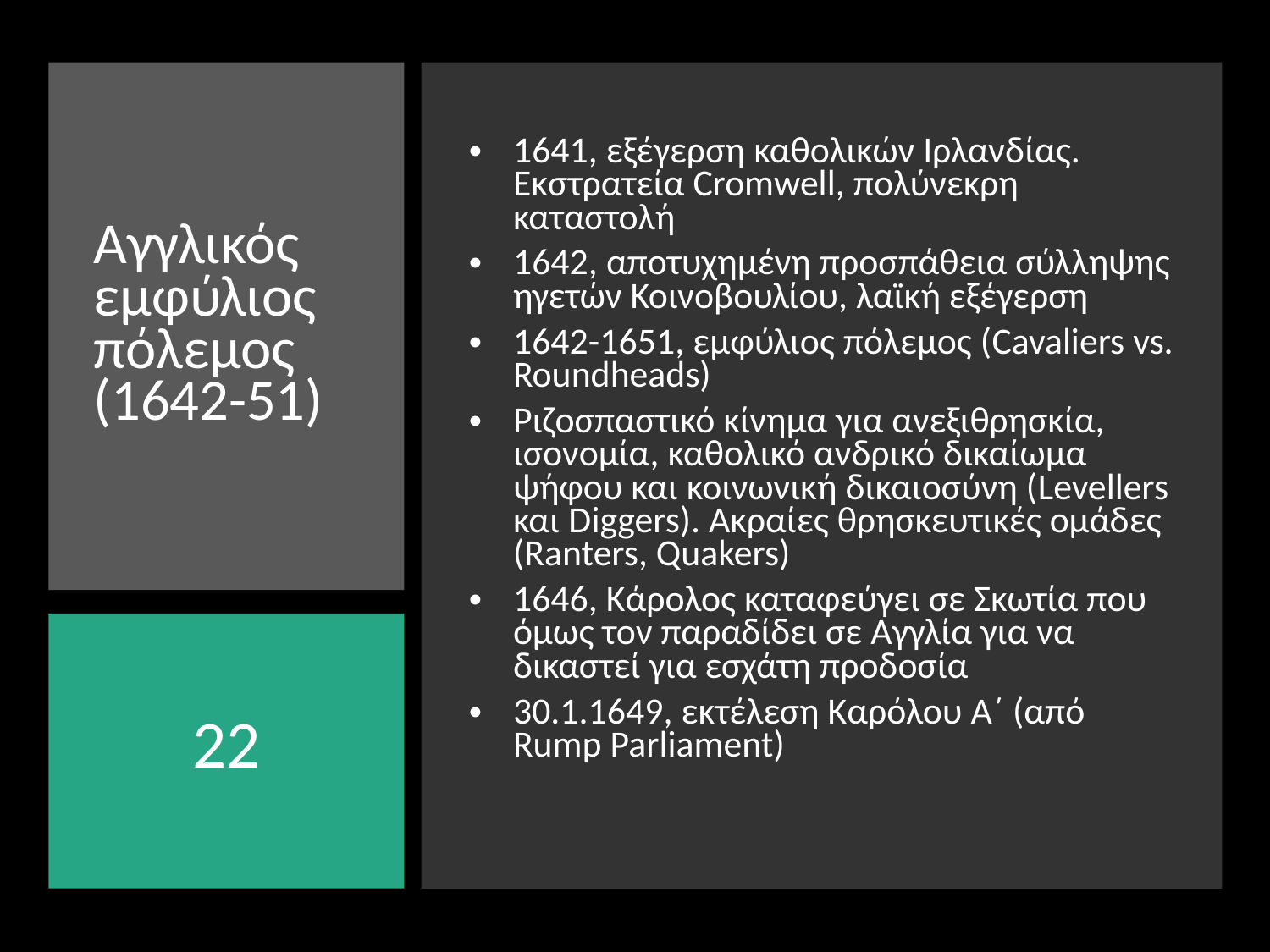

1641, εξέγερση καθολικών Ιρλανδίας. Εκστρατεία Cromwell, πολύνεκρη καταστολή
1642, αποτυχημένη προσπάθεια σύλληψης ηγετών Κοινοβουλίου, λαϊκή εξέγερση
1642-1651, εμφύλιος πόλεμος (Cavaliers vs. Roundheads)
Ριζοσπαστικό κίνημα για ανεξιθρησκία, ισονομία, καθολικό ανδρικό δικαίωμα ψήφου και κοινωνική δικαιοσύνη (Levellers και Diggers). Ακραίες θρησκευτικές ομάδες (Ranters, Quakers)
1646, Κάρολος καταφεύγει σε Σκωτία που όμως τον παραδίδει σε Αγγλία για να δικαστεί για εσχάτη προδοσία
30.1.1649, εκτέλεση Καρόλου Α΄ (από Rump Parliament)

# Αγγλικός εμφύλιος πόλεμος (1642-51)

22